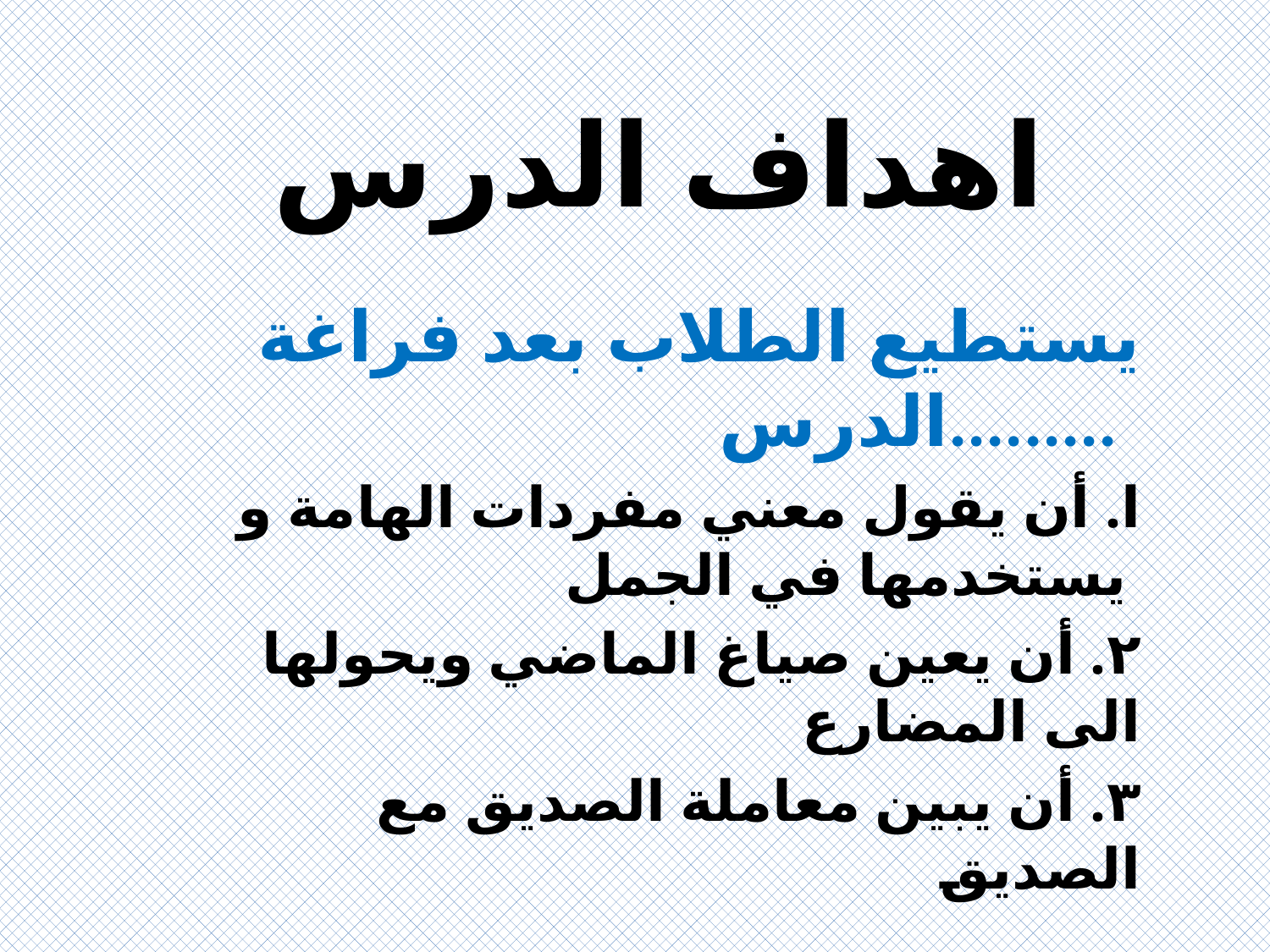

اهداف الدرس
يستطيع الطلاب بعد فراغة الدرس.........
 ا. أن يقول معني مفردات الهامة و يستخدمها في الجمل
٢. أن يعين صياغ الماضي ويحولها الى المضارع
٣. أن يبين معاملة الصديق مع الصديق